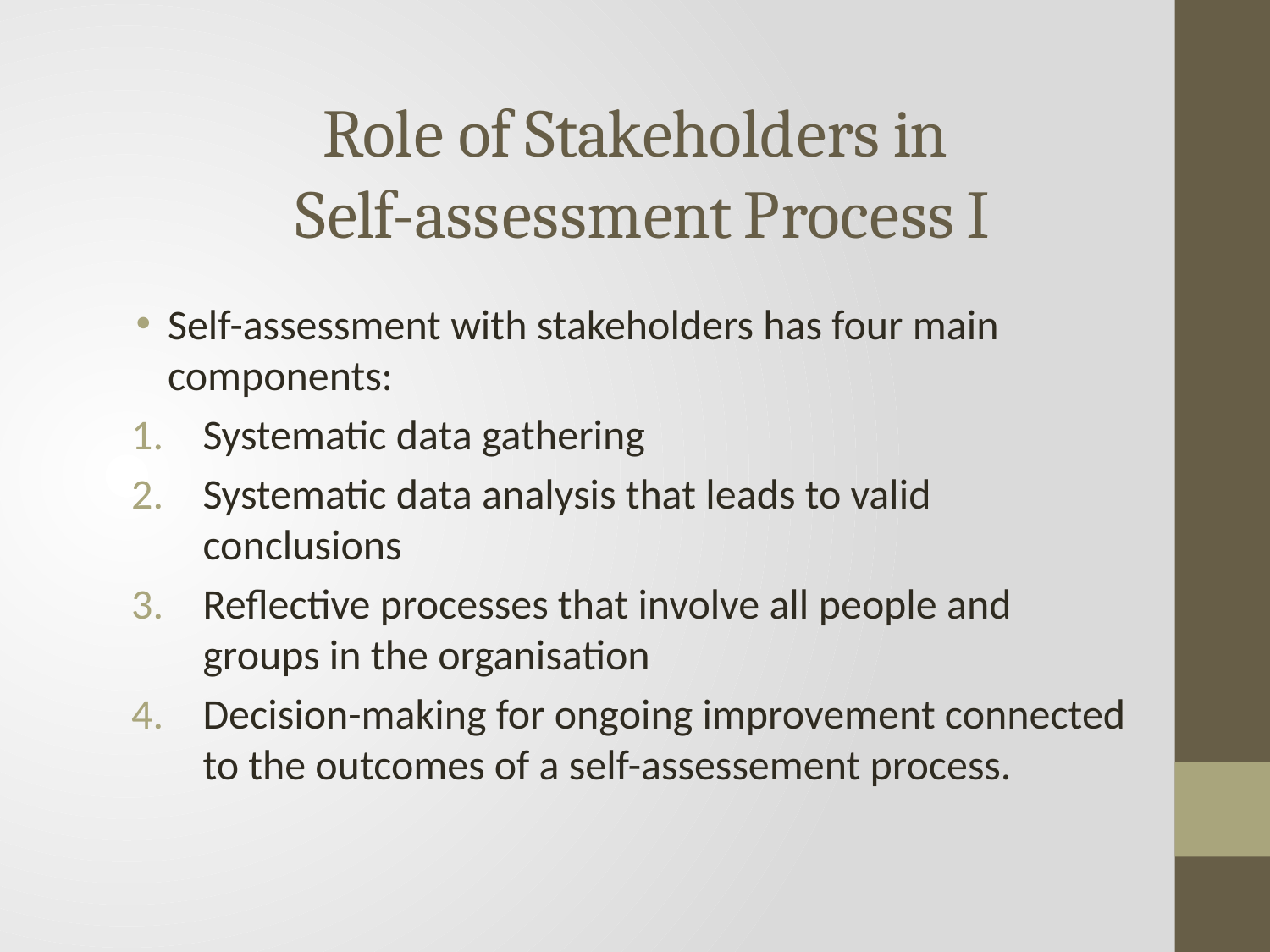

# Role of Stakeholders in Self-assessment Process I
Self-assessment with stakeholders has four main components:
Systematic data gathering
Systematic data analysis that leads to valid conclusions
Reflective processes that involve all people and groups in the organisation
Decision-making for ongoing improvement connected to the outcomes of a self-assessement process.